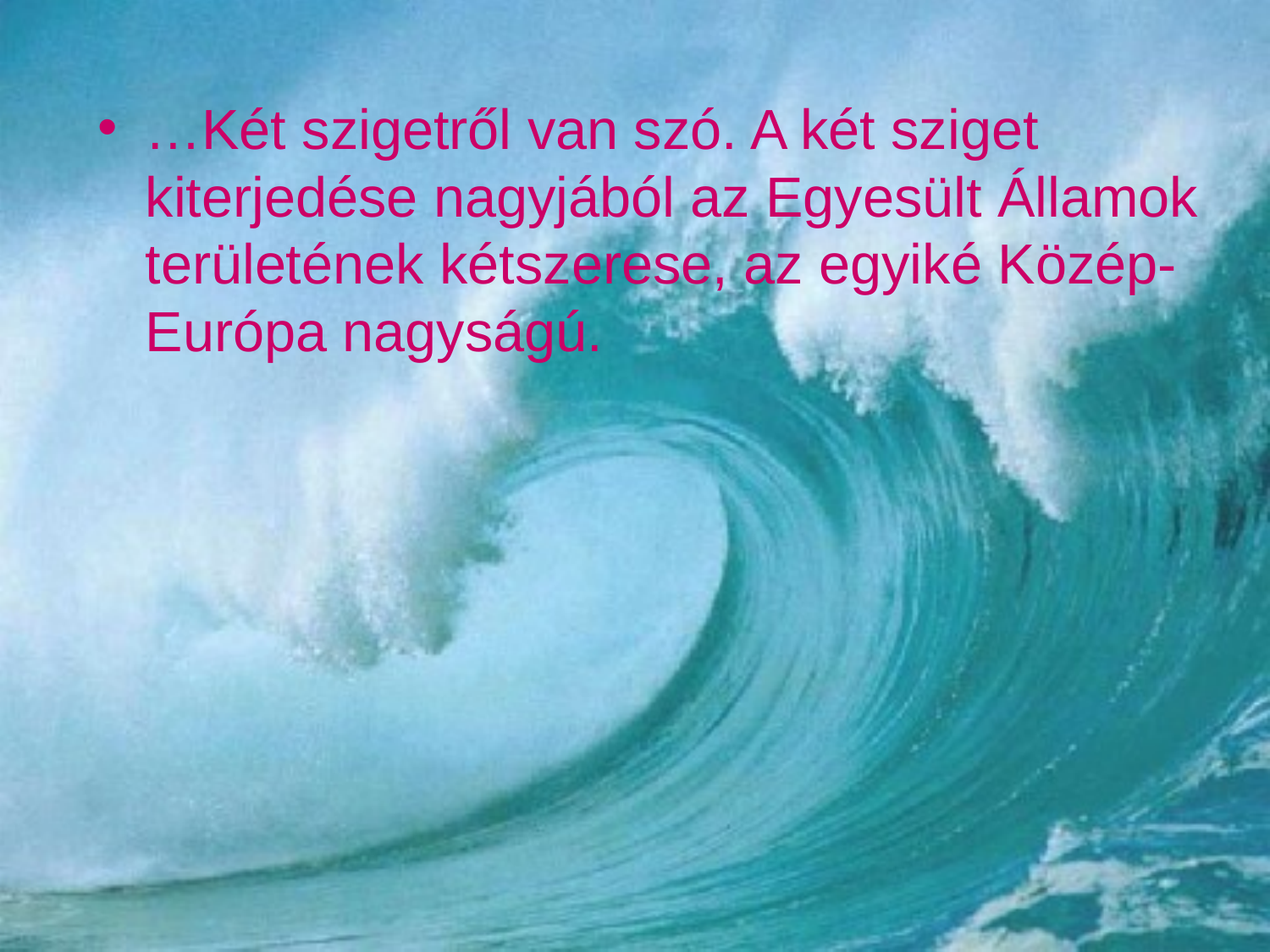

…Két szigetről van szó. A két sziget kiterjedése nagyjából az Egyesült Államok területének kétszerese, az egyiké Közép-Európa nagyságú.